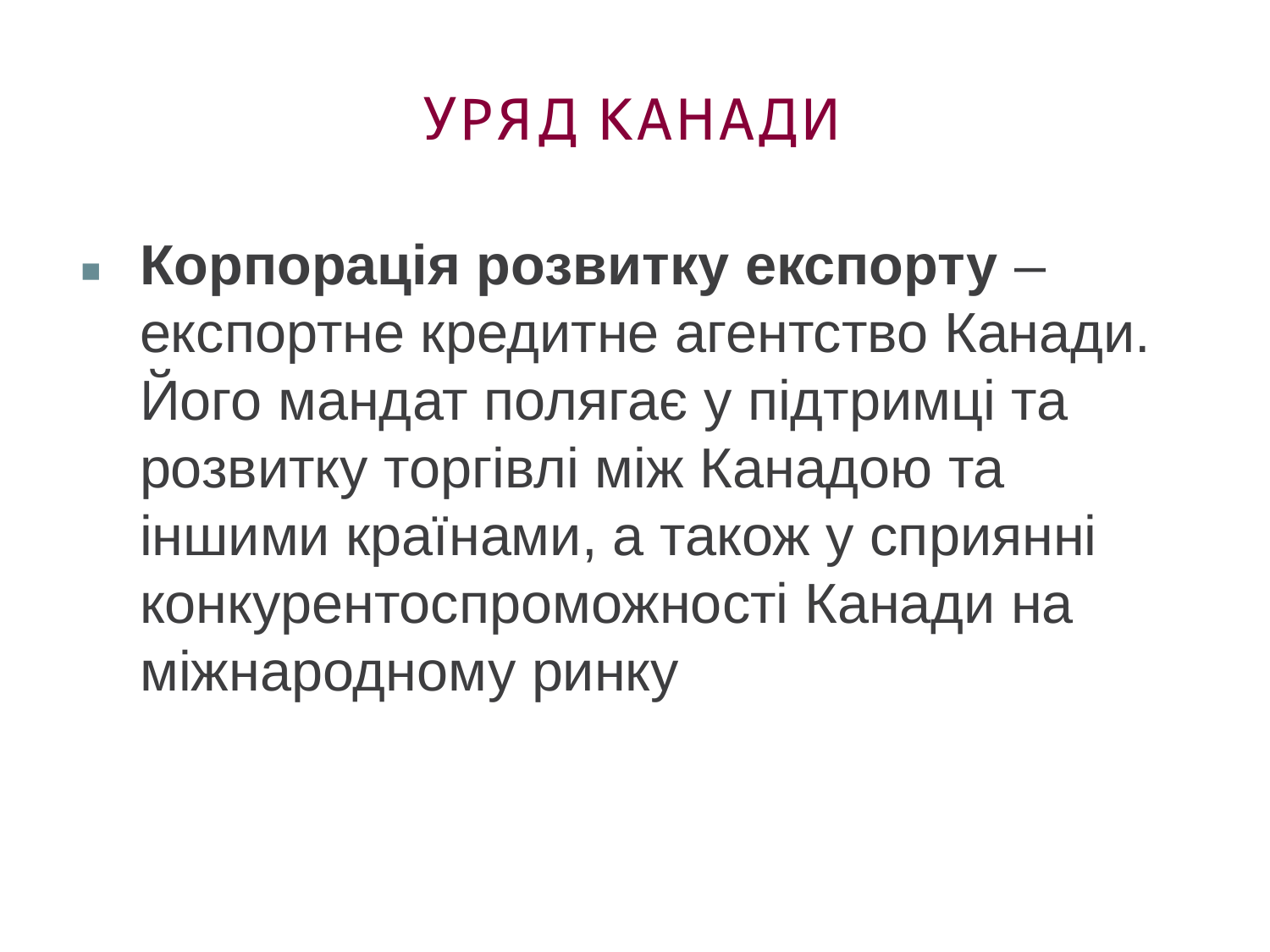

# УРЯД КАНАДИ
Корпорація розвитку експорту –  експортне кредитне агентство Канади. Його мандат полягає у підтримці та розвитку торгівлі між Канадою та іншими країнами, а також у сприянні конкурентоспроможності Канади на міжнародному ринку